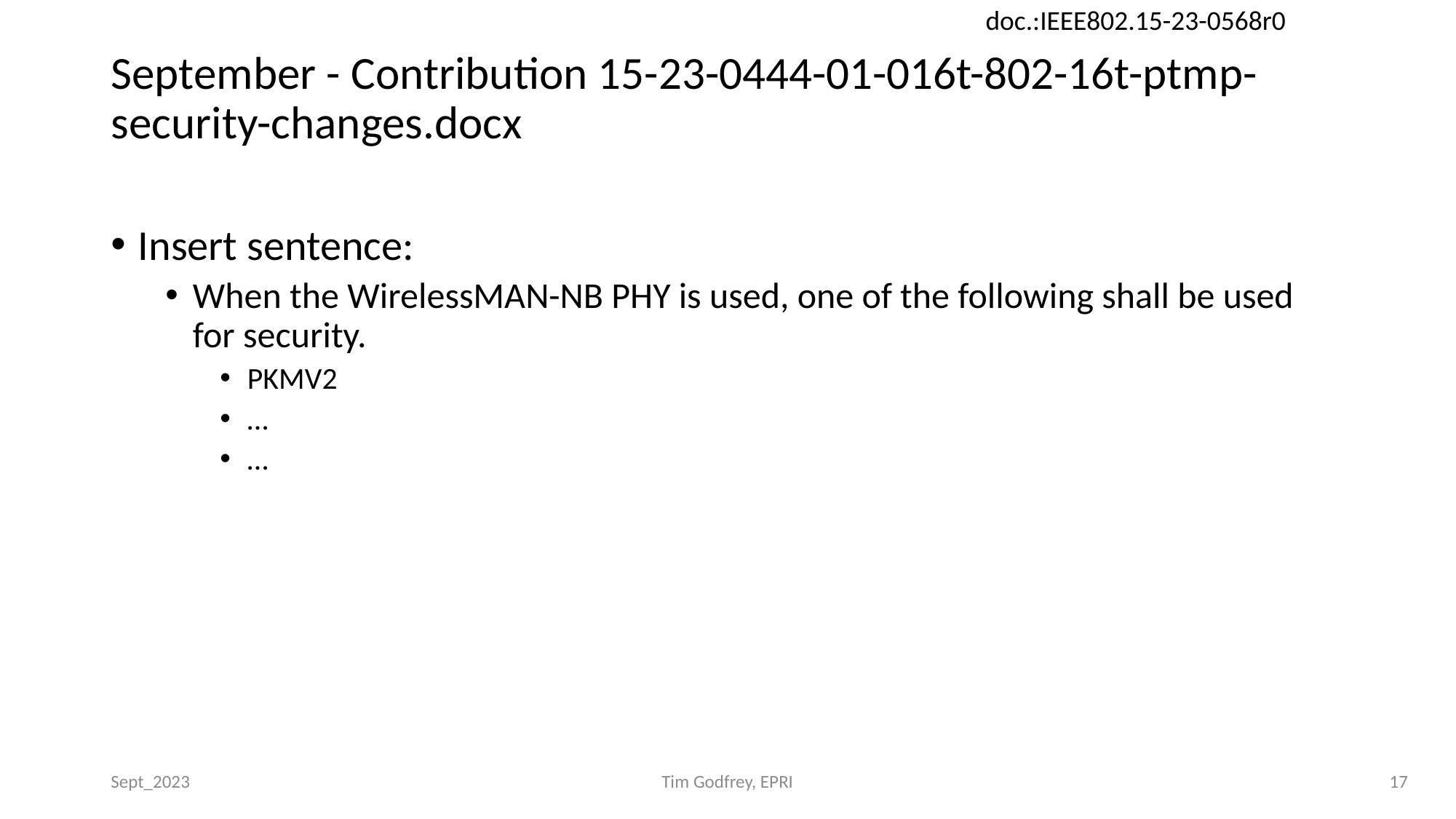

# September - Contribution 15-23-0444-01-016t-802-16t-ptmp-security-changes.docx
Insert sentence:
When the WirelessMAN-NB PHY is used, one of the following shall be used for security.
PKMV2
…
…

Sept_2023
Tim Godfrey, EPRI
17